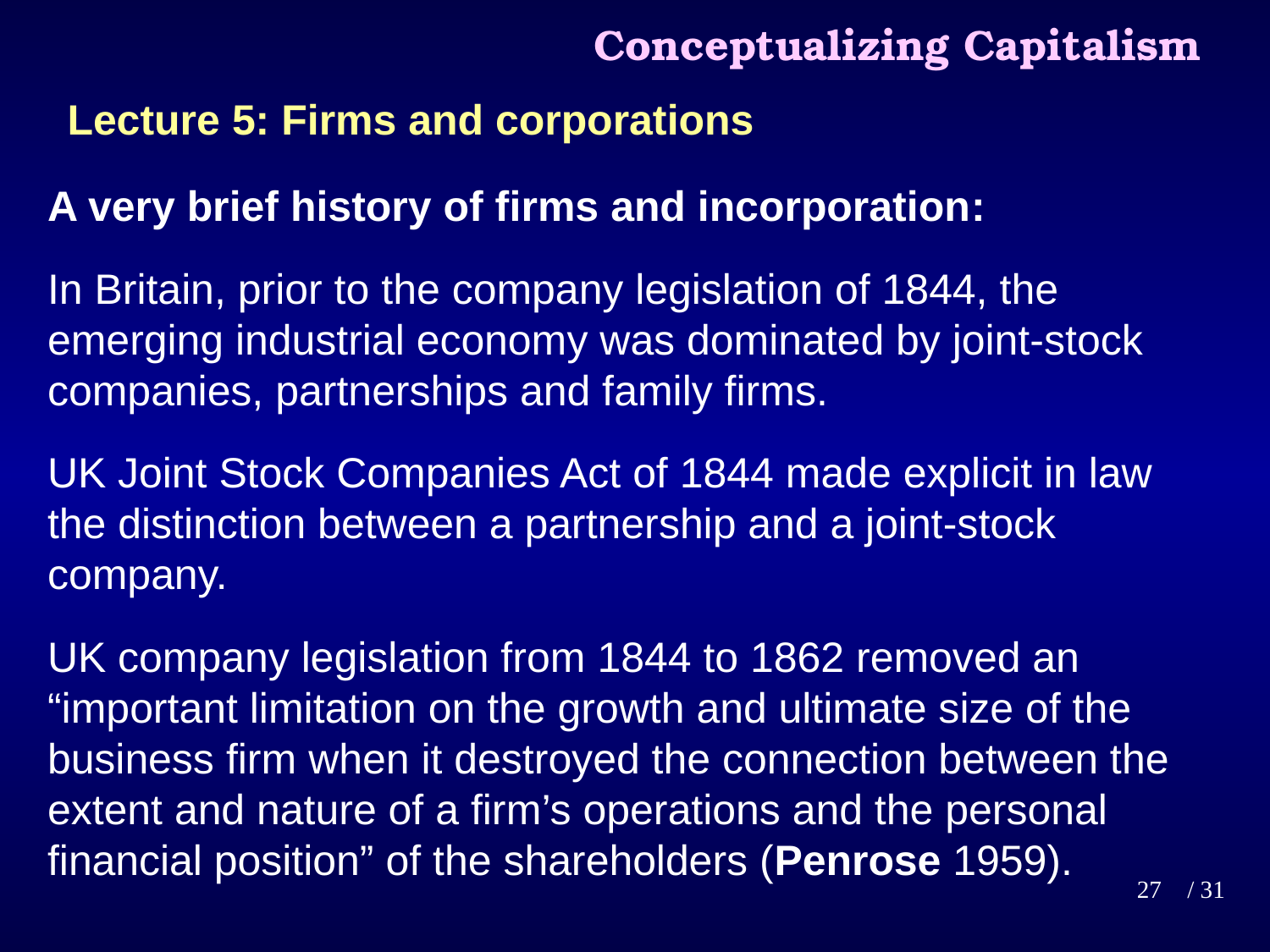

# Conceptualizing Capitalism
Lecture 5: Firms and corporations
A very brief history of firms and incorporation:
In Britain, prior to the company legislation of 1844, the emerging industrial economy was dominated by joint-stock companies, partnerships and family firms.
UK Joint Stock Companies Act of 1844 made explicit in law the distinction between a partnership and a joint-stock company.
UK company legislation from 1844 to 1862 removed an “important limitation on the growth and ultimate size of the business firm when it destroyed the connection between the extent and nature of a firm’s operations and the personal financial position” of the shareholders (Penrose 1959).
27
/ 31